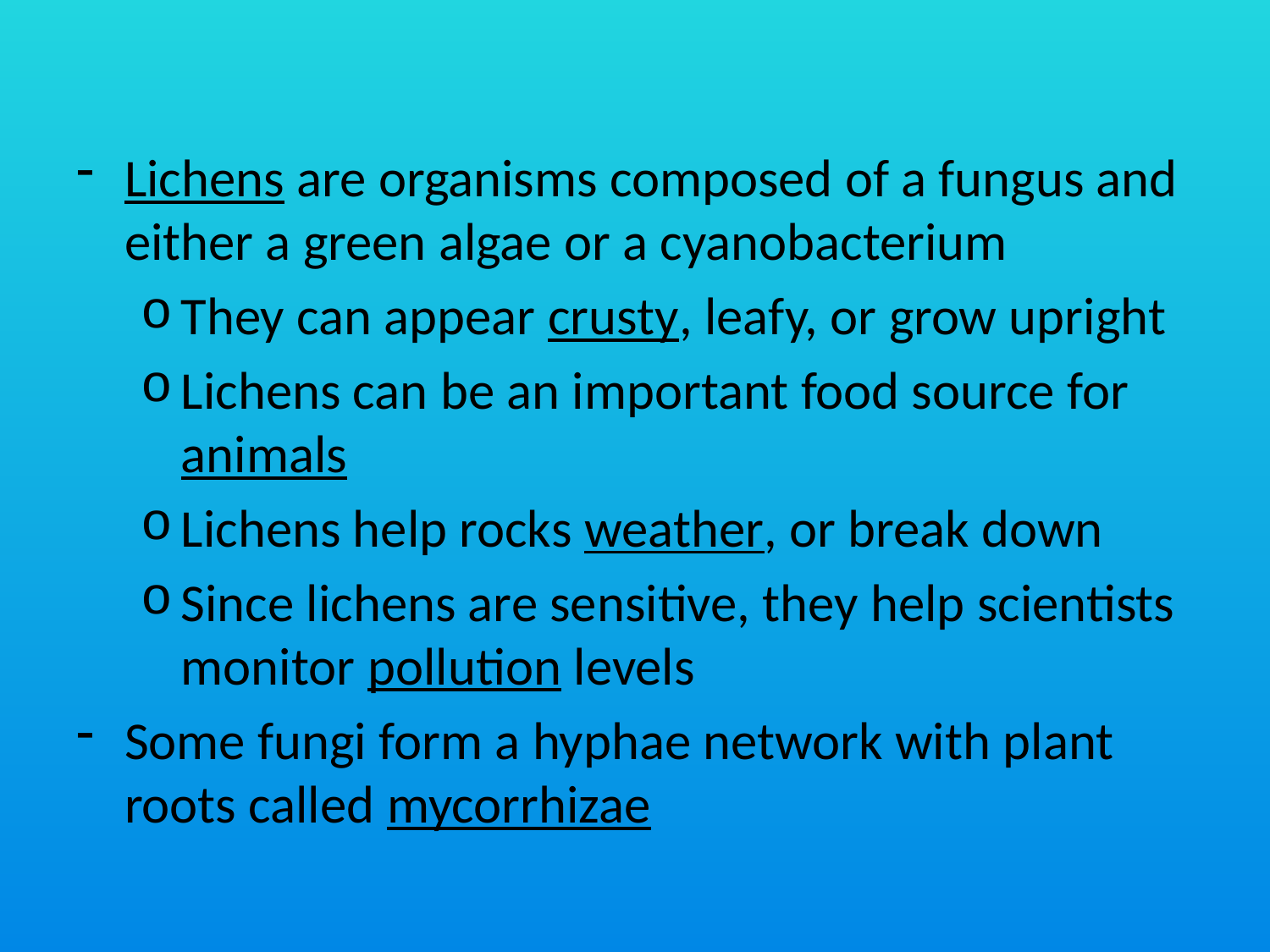

#
Lichens are organisms composed of a fungus and either a green algae or a cyanobacterium
They can appear crusty, leafy, or grow upright
Lichens can be an important food source for animals
Lichens help rocks weather, or break down
Since lichens are sensitive, they help scientists monitor pollution levels
Some fungi form a hyphae network with plant roots called mycorrhizae